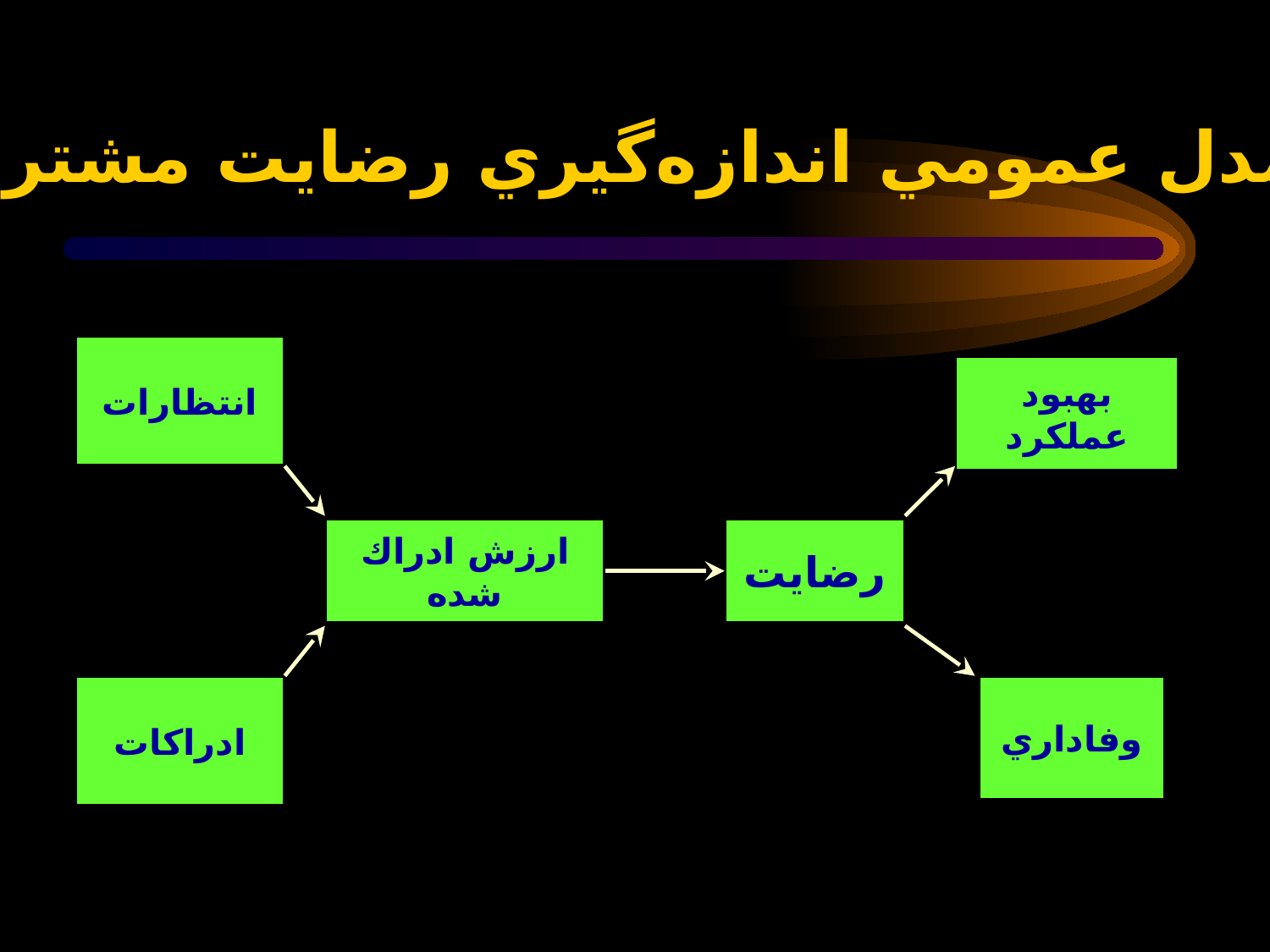

مدل عمومي اندازه‌گيري رضايت مشتري
انتظارات
بهبود عملكرد

ارزش ادراك شده
رضايت

ادراكات
وفاداري